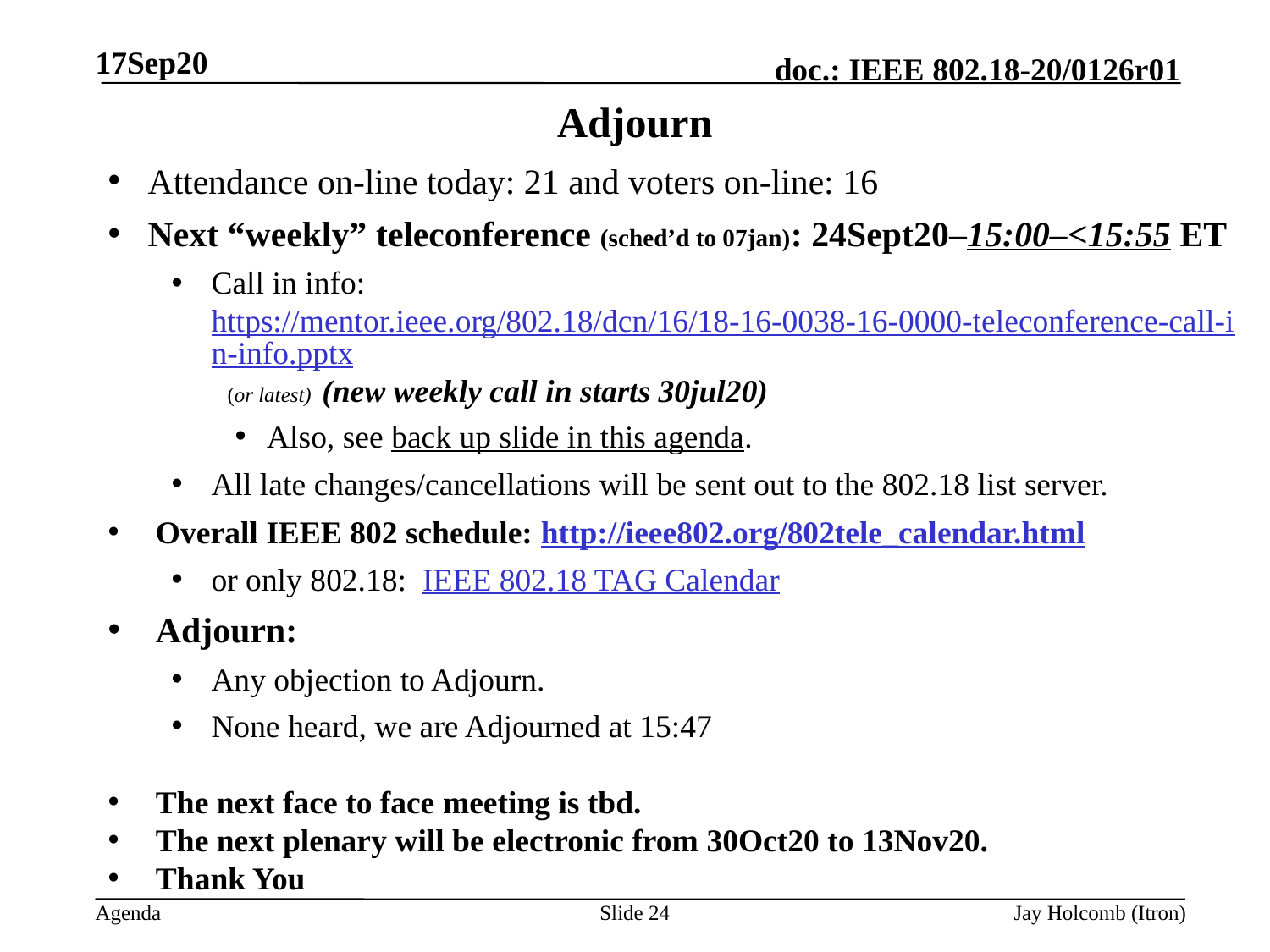

17Sep20
# Adjourn
Attendance on-line today: 21 and voters on-line: 16
Next “weekly” teleconference (sched’d to 07jan): 24Sept20–15:00–<15:55 ET
Call in info: https://mentor.ieee.org/802.18/dcn/16/18-16-0038-16-0000-teleconference-call-in-info.pptx  (or latest)  (new weekly call in starts 30jul20)
Also, see back up slide in this agenda.
All late changes/cancellations will be sent out to the 802.18 list server.
Overall IEEE 802 schedule: http://ieee802.org/802tele_calendar.html
or only 802.18:  IEEE 802.18 TAG Calendar
Adjourn:
Any objection to Adjourn.
None heard, we are Adjourned at 15:47

The next face to face meeting is tbd.
The next plenary will be electronic from 30Oct20 to 13Nov20.
Thank You

Slide 24
Jay Holcomb (Itron)